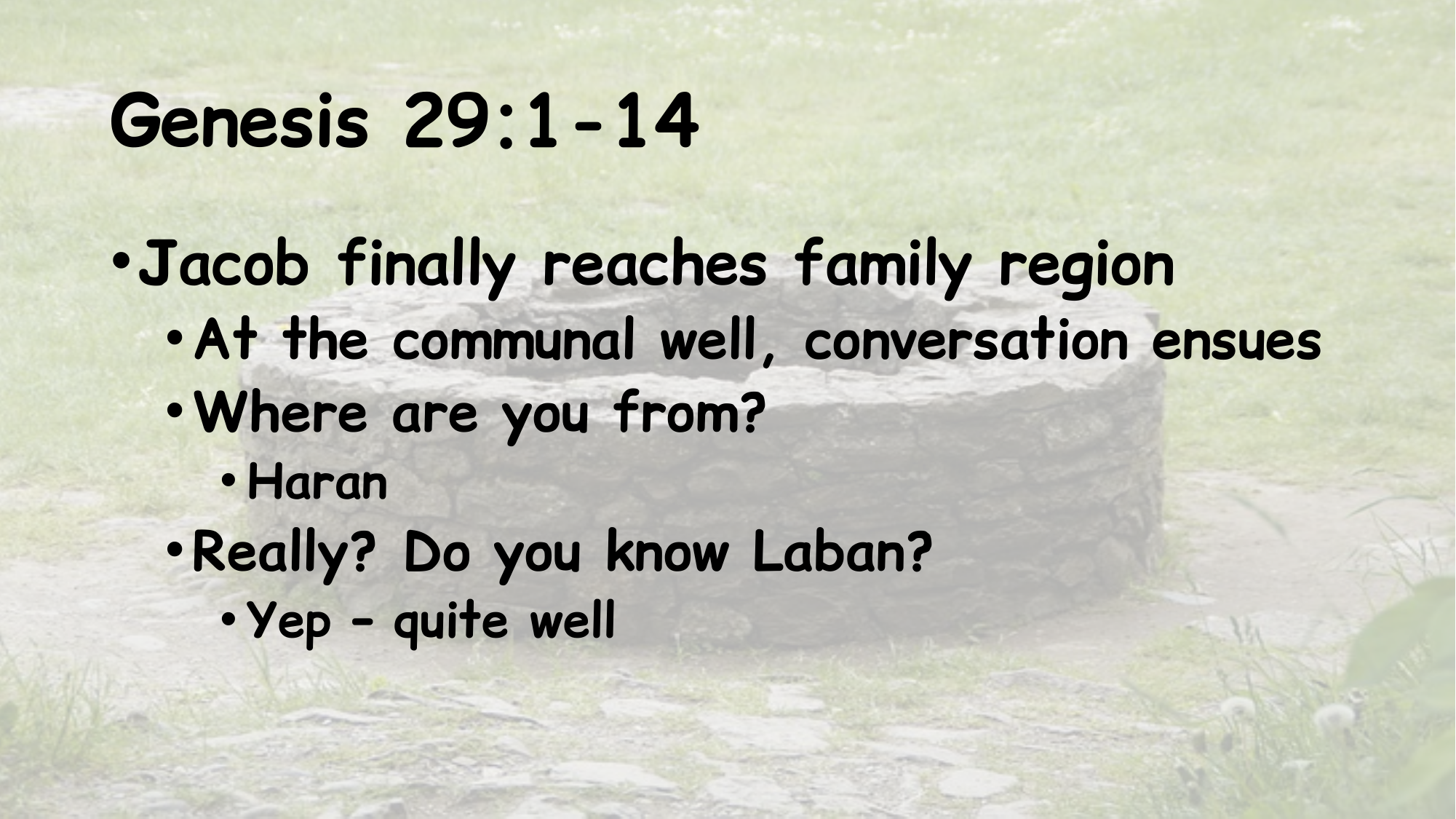

# Genesis 29:1-14
Jacob finally reaches family region
At the communal well, conversation ensues
Where are you from?
Haran
Really? Do you know Laban?
Yep – quite well